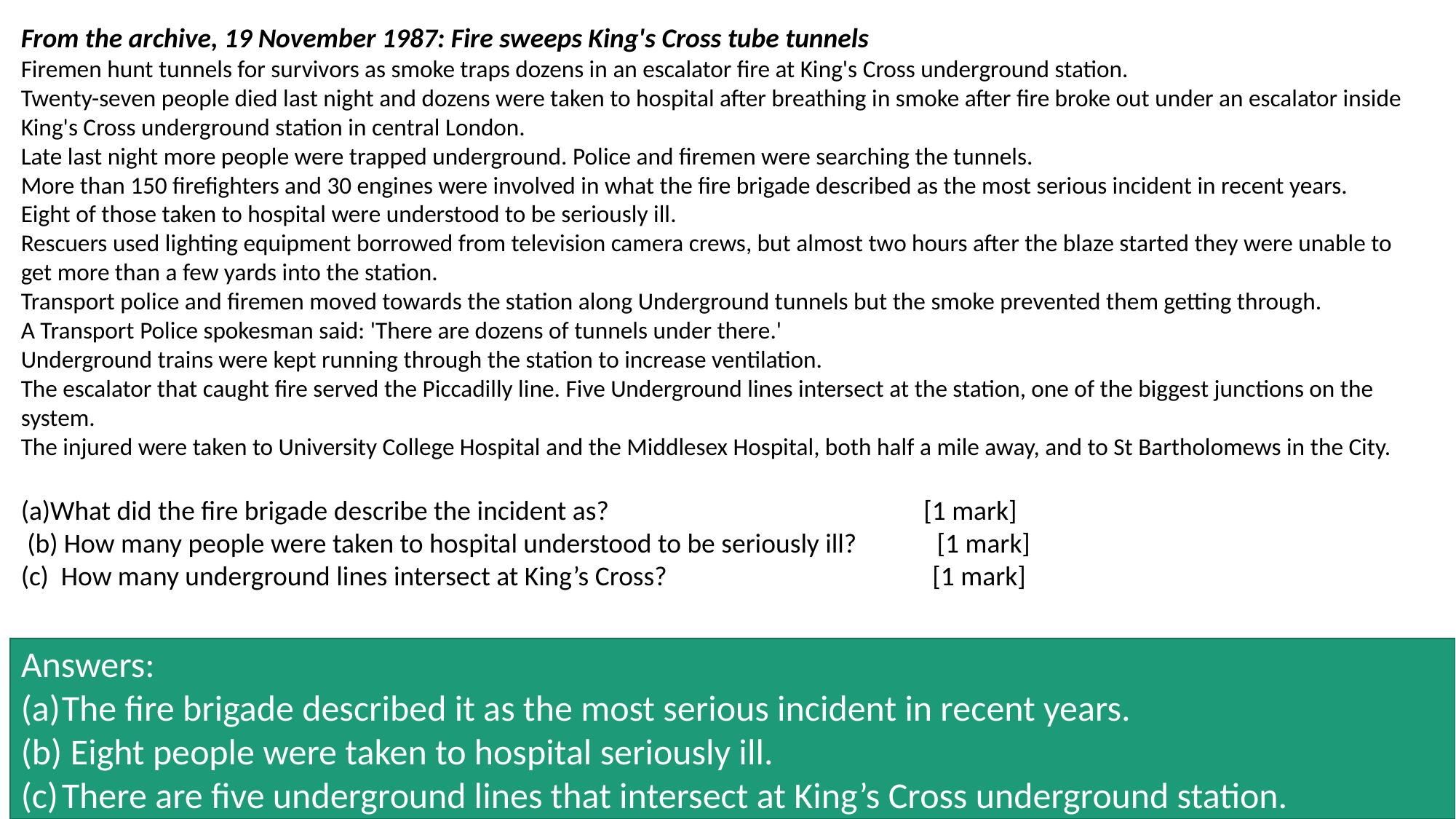

From the archive, 19 November 1987: Fire sweeps King's Cross tube tunnels
Firemen hunt tunnels for survivors as smoke traps dozens in an escalator fire at King's Cross underground station.
Twenty-seven people died last night and dozens were taken to hospital after breathing in smoke after fire broke out under an escalator inside King's Cross underground station in central London.
Late last night more people were trapped underground. Police and firemen were searching the tunnels.
More than 150 firefighters and 30 engines were involved in what the fire brigade described as the most serious incident in recent years.
Eight of those taken to hospital were understood to be seriously ill.
Rescuers used lighting equipment borrowed from television camera crews, but almost two hours after the blaze started they were unable to get more than a few yards into the station.
Transport police and firemen moved towards the station along Underground tunnels but the smoke prevented them getting through.
A Transport Police spokesman said: 'There are dozens of tunnels under there.'
Underground trains were kept running through the station to increase ventilation.
The escalator that caught fire served the Piccadilly line. Five Underground lines intersect at the station, one of the biggest junctions on the system.
The injured were taken to University College Hospital and the Middlesex Hospital, both half a mile away, and to St Bartholomews in the City.

(a)What did the fire brigade describe the incident as?                                                   [1 mark]
 (b) How many people were taken to hospital understood to be seriously ill?             [1 mark]
(c)  How many underground lines intersect at King’s Cross?                                           [1 mark]
Answers:
The fire brigade described it as the most serious incident in recent years.
 Eight people were taken to hospital seriously ill.
There are five underground lines that intersect at King’s Cross underground station.